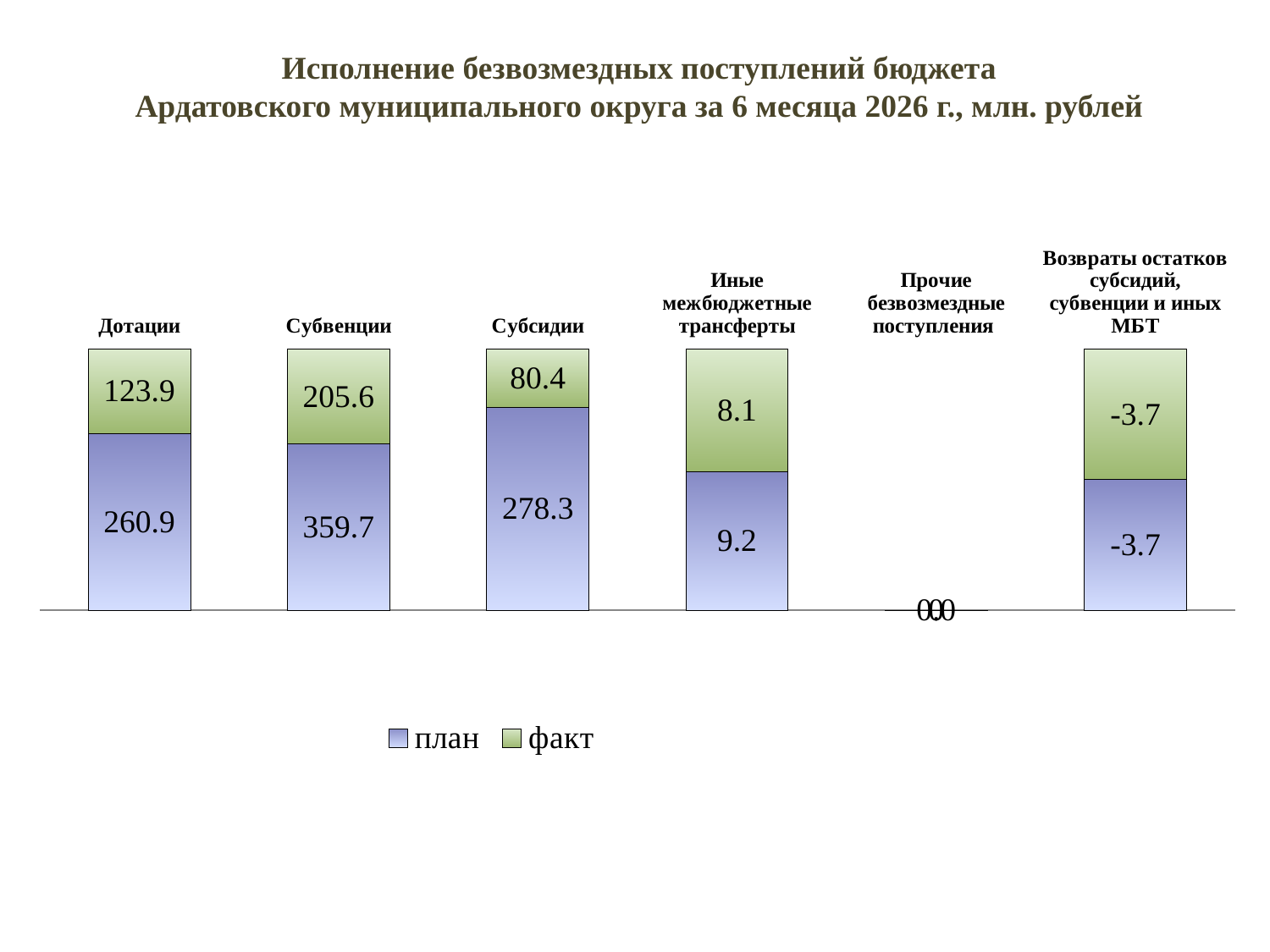

Исполнение безвозмездных поступлений бюджета
Ардатовского муниципального округа за 6 месяца 2026 г., млн. рублей

### Chart

| Category | план | факт |
|---|---|---|
| Дотации | 260.9 | 123.9 |
| Субвенции | 359.7 | 205.6 |
| Субсидии | 278.3 | 80.4 |
| Иные межбюджетные трансферты | 9.2 | 8.1 |
| Прочие безвозмездные поступления  | 0.0 | 0.0 |
| Возвраты остатков субсидий, субвенции и иных МБТ | -3.7 | -3.7 |